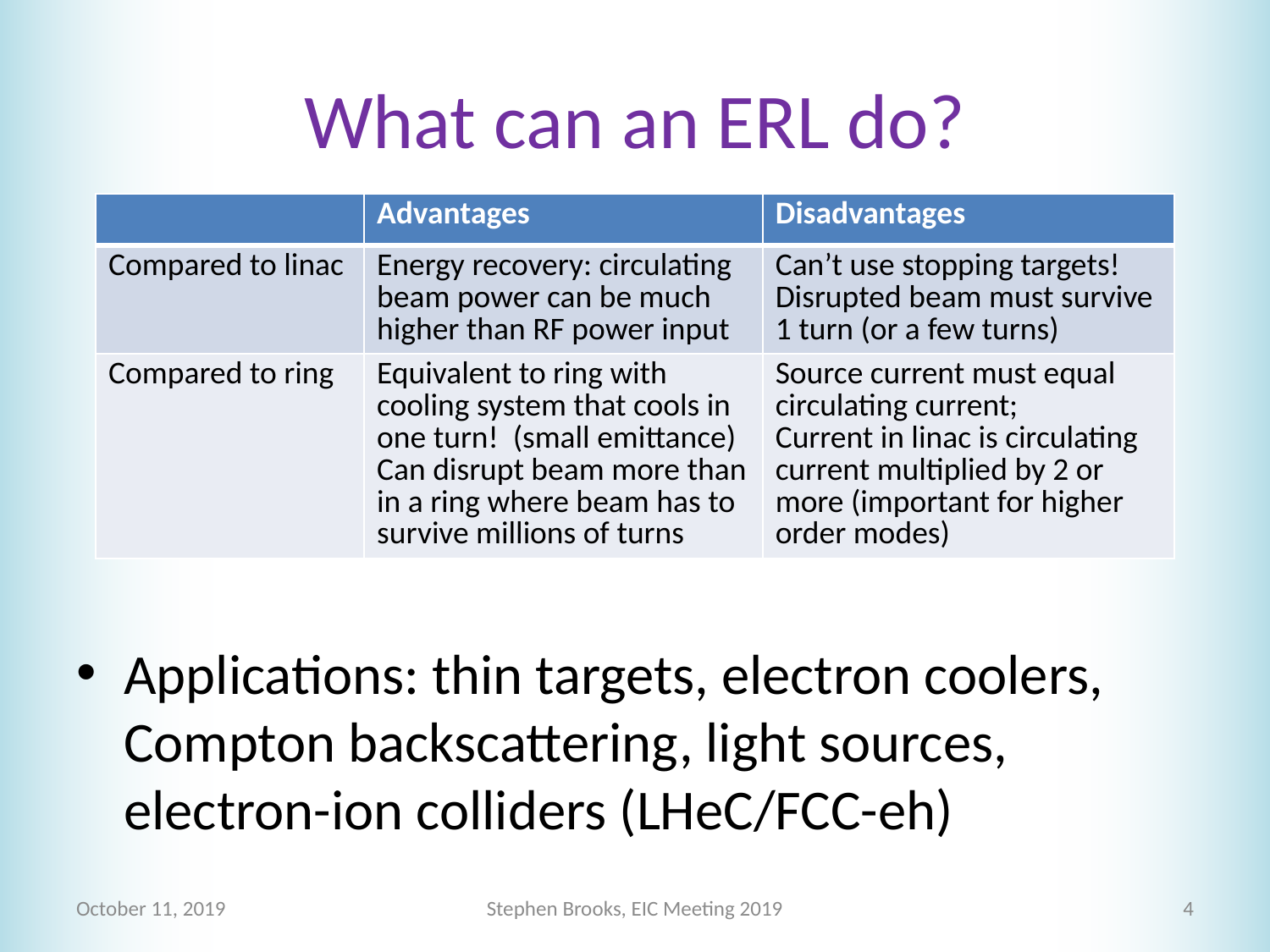

# What can an ERL do?
|  | Advantages | Disadvantages |
| --- | --- | --- |
| Compared to linac | Energy recovery: circulating beam power can be much higher than RF power input | Can’t use stopping targets! Disrupted beam must survive 1 turn (or a few turns) |
| Compared to ring | Equivalent to ring with cooling system that cools in one turn! (small emittance) Can disrupt beam more than in a ring where beam has to survive millions of turns | Source current must equal circulating current; Current in linac is circulating current multiplied by 2 or more (important for higher order modes) |
Applications: thin targets, electron coolers, Compton backscattering, light sources, electron-ion colliders (LHeC/FCC-eh)
October 11, 2019
Stephen Brooks, EIC Meeting 2019
4